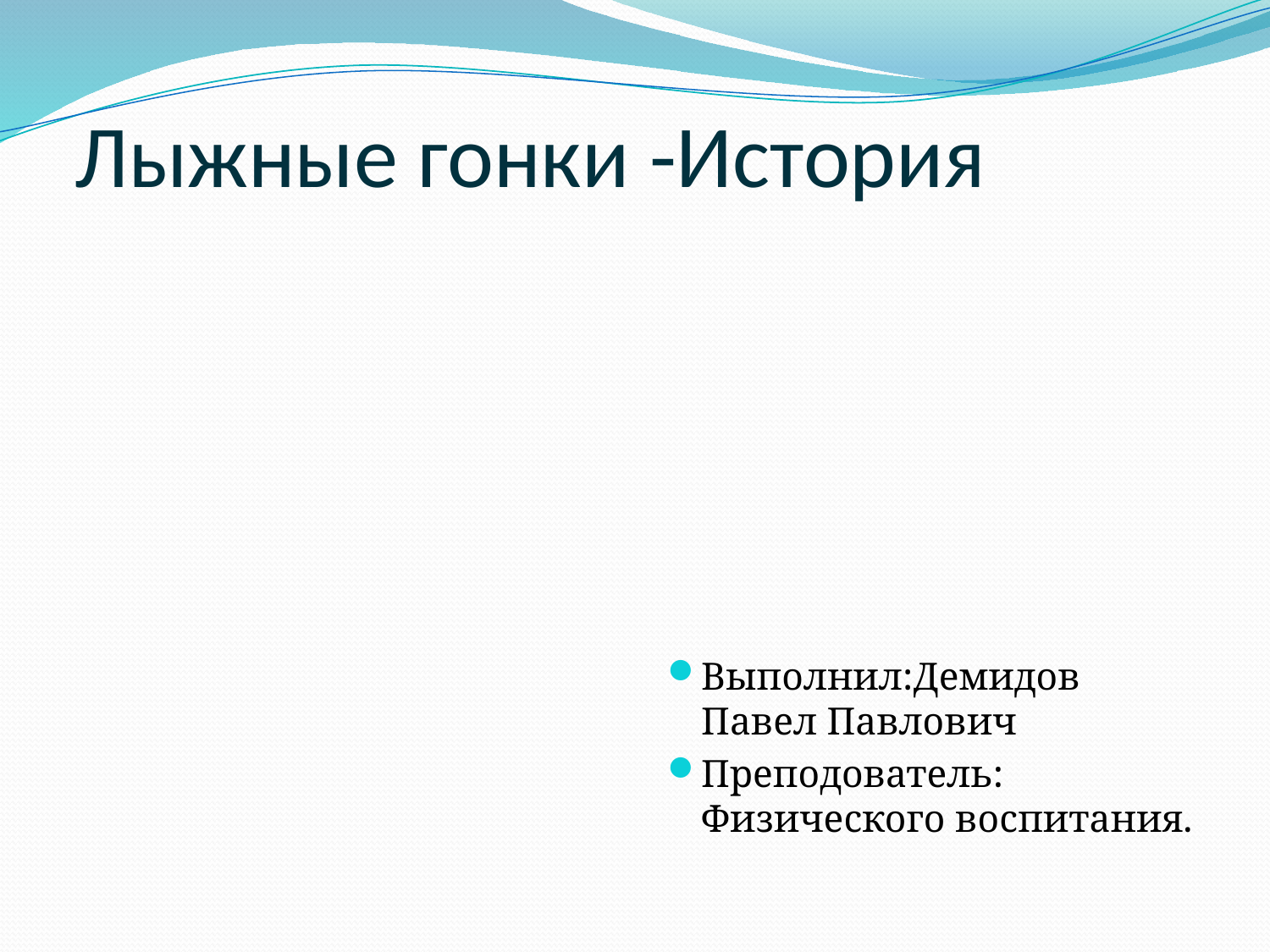

# Лыжные гонки -История
Выполнил:Демидов Павел Павлович
Преподователь: Физического воспитания.